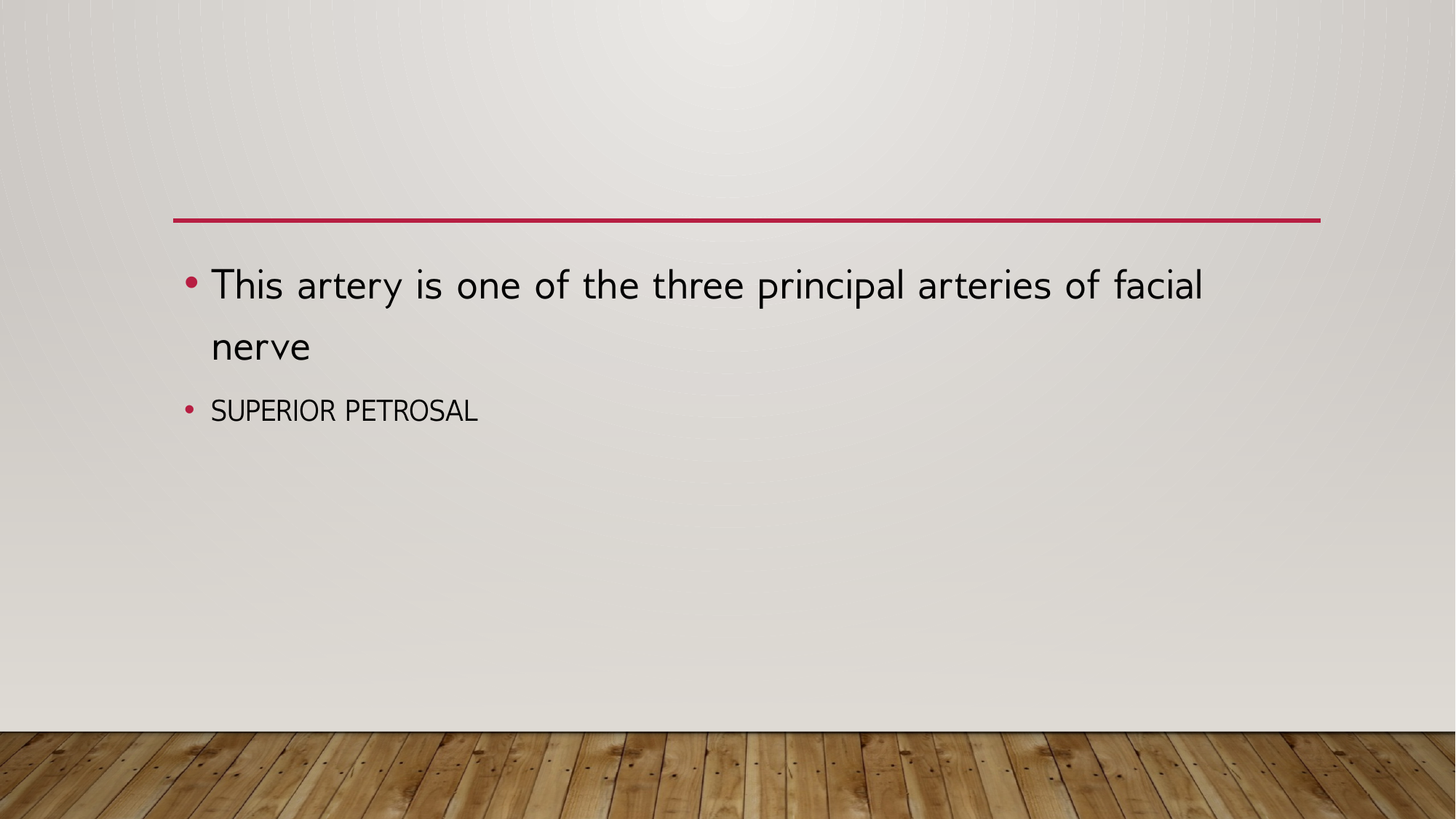

#
This artery is one of the three principal arteries of facial nerve
SUPERIOR PETROSAL